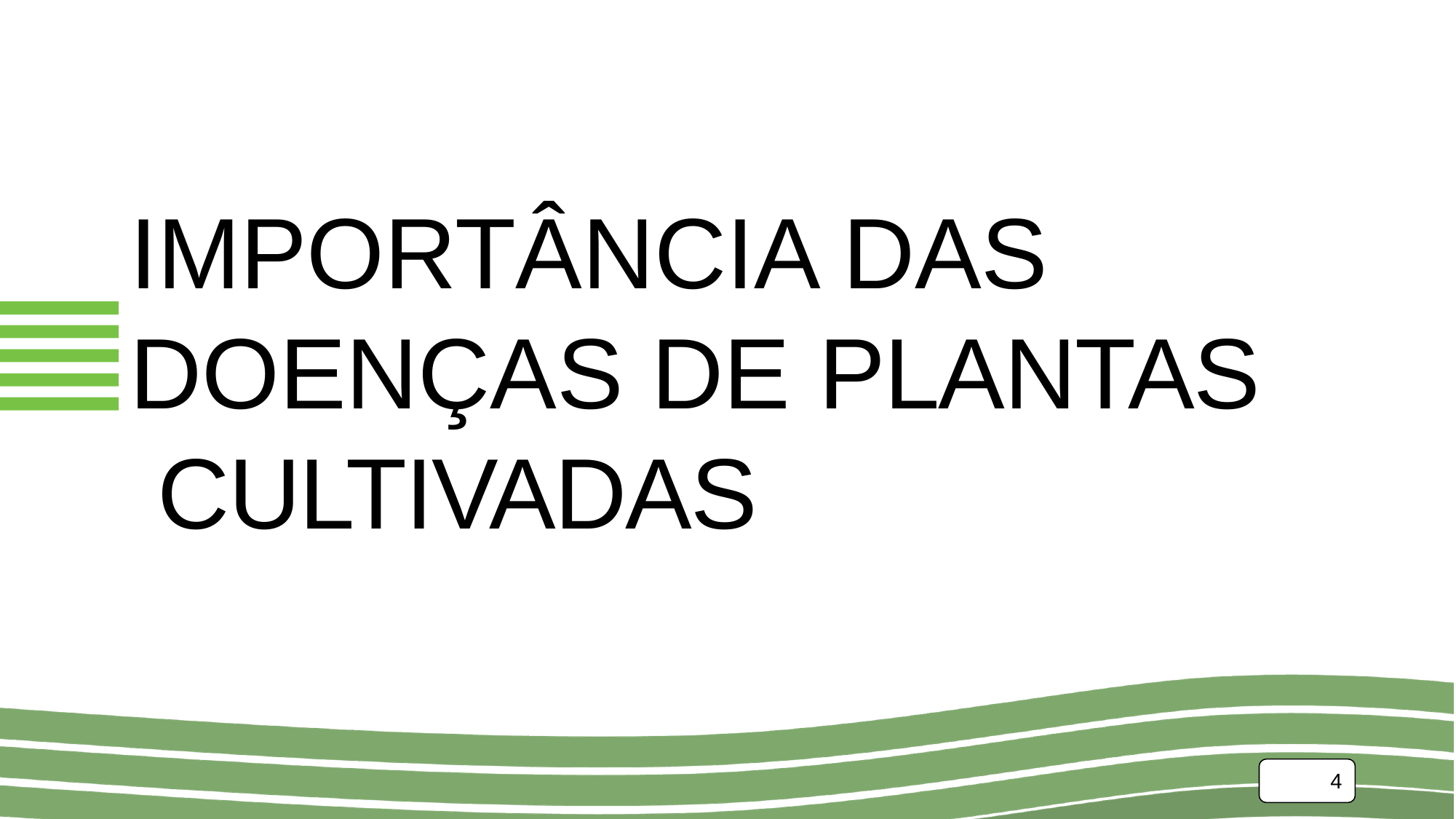

# IMPORTÂNCIA DAS  DOENÇAS DE PLANTAS  CULTIVADAS

4